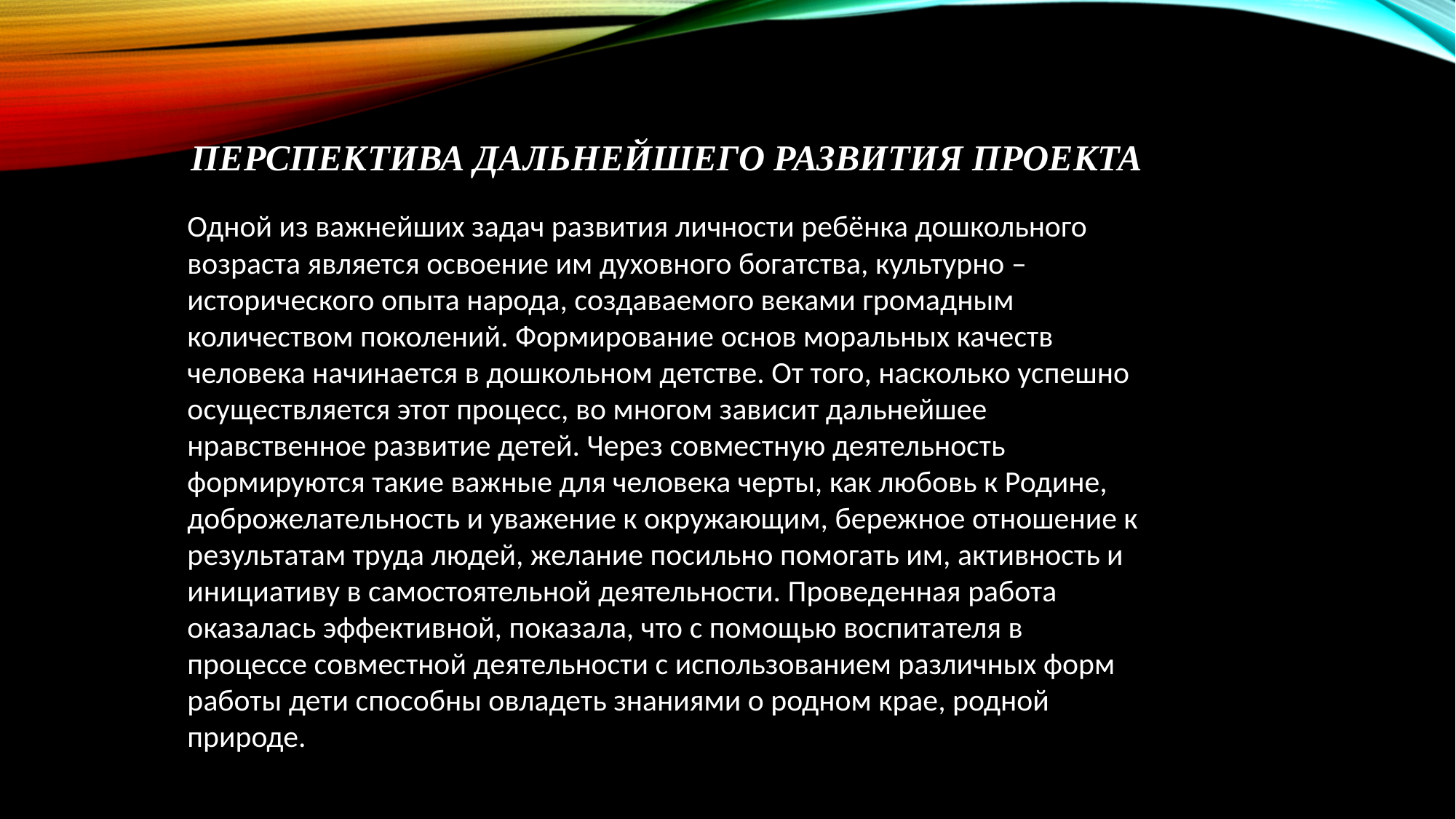

ПЕРСПЕКТИВА ДАЛЬНЕЙШЕГО РАЗВИТИЯ ПРОЕКТА

Одной из важнейших задач развития личности ребёнка дошкольного возраста является освоение им духовного богатства, культурно – исторического опыта народа, создаваемого веками громадным количеством поколений. Формирование основ моральных качеств человека начинается в дошкольном детстве. От того, насколько успешно осуществляется этот процесс, во многом зависит дальнейшее нравственное развитие детей. Через совместную деятельность формируются такие важные для человека черты, как любовь к Родине, доброжелательность и уважение к окружающим, бережное отношение к результатам труда людей, желание посильно помогать им, активность и инициативу в самостоятельной деятельности. Проведенная работа оказалась эффективной, показала, что с помощью воспитателя в процессе совместной деятельности с использованием различных форм работы дети способны овладеть знаниями о родном крае, родной природе.